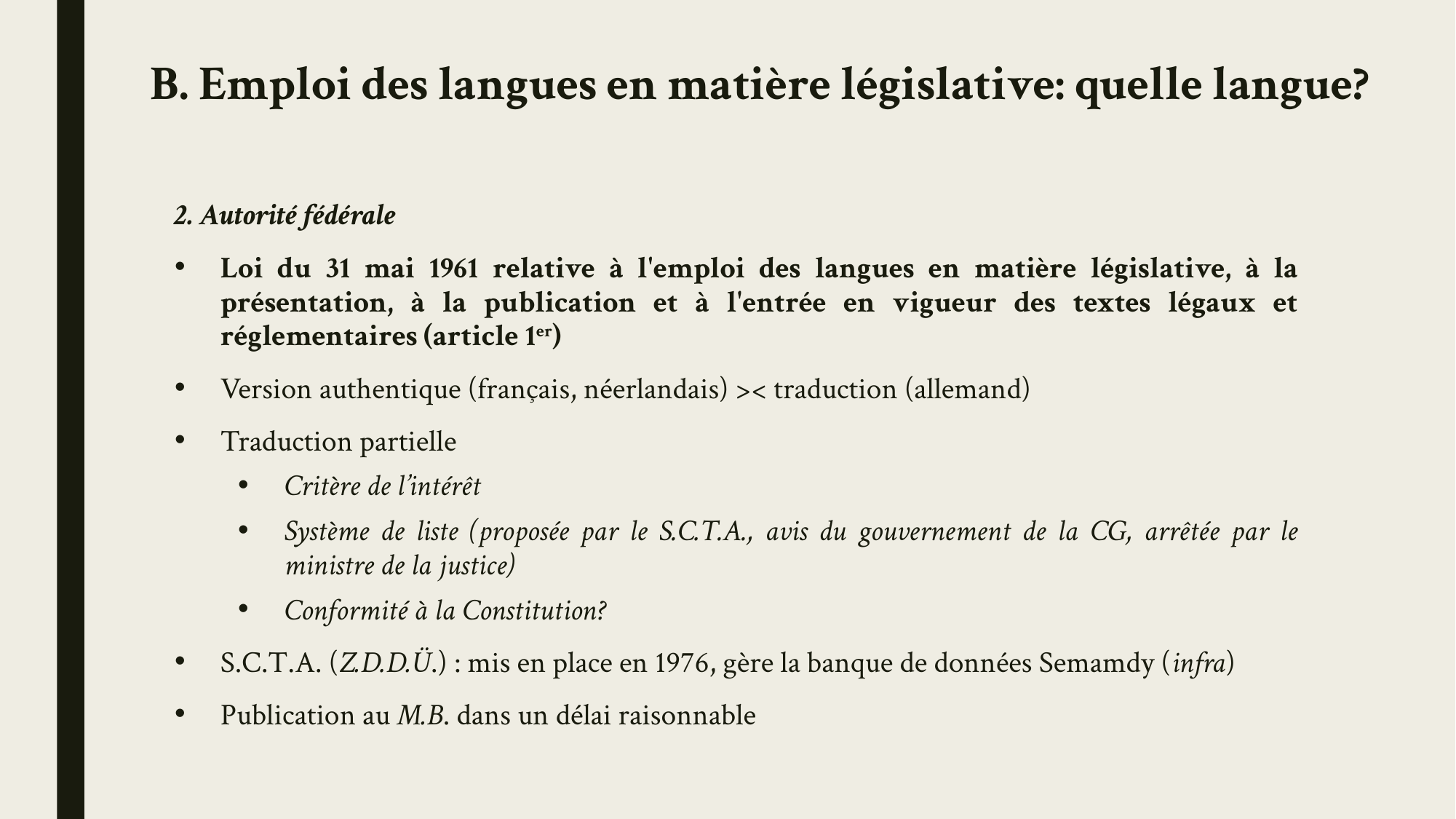

# B. Emploi des langues en matière législative: quelle langue?
2. Autorité fédérale
Loi du 31 mai 1961 relative à l'emploi des langues en matière législative, à la présentation, à la publication et à l'entrée en vigueur des textes légaux et réglementaires (article 1er)
Version authentique (français, néerlandais) >< traduction (allemand)
Traduction partielle
Critère de l’intérêt
Système de liste (proposée par le S.C.T.A., avis du gouvernement de la CG, arrêtée par le ministre de la justice)
Conformité à la Constitution?
S.C.T.A. (Z.D.D.Ü.) : mis en place en 1976, gère la banque de données Semamdy (infra)
Publication au M.B. dans un délai raisonnable